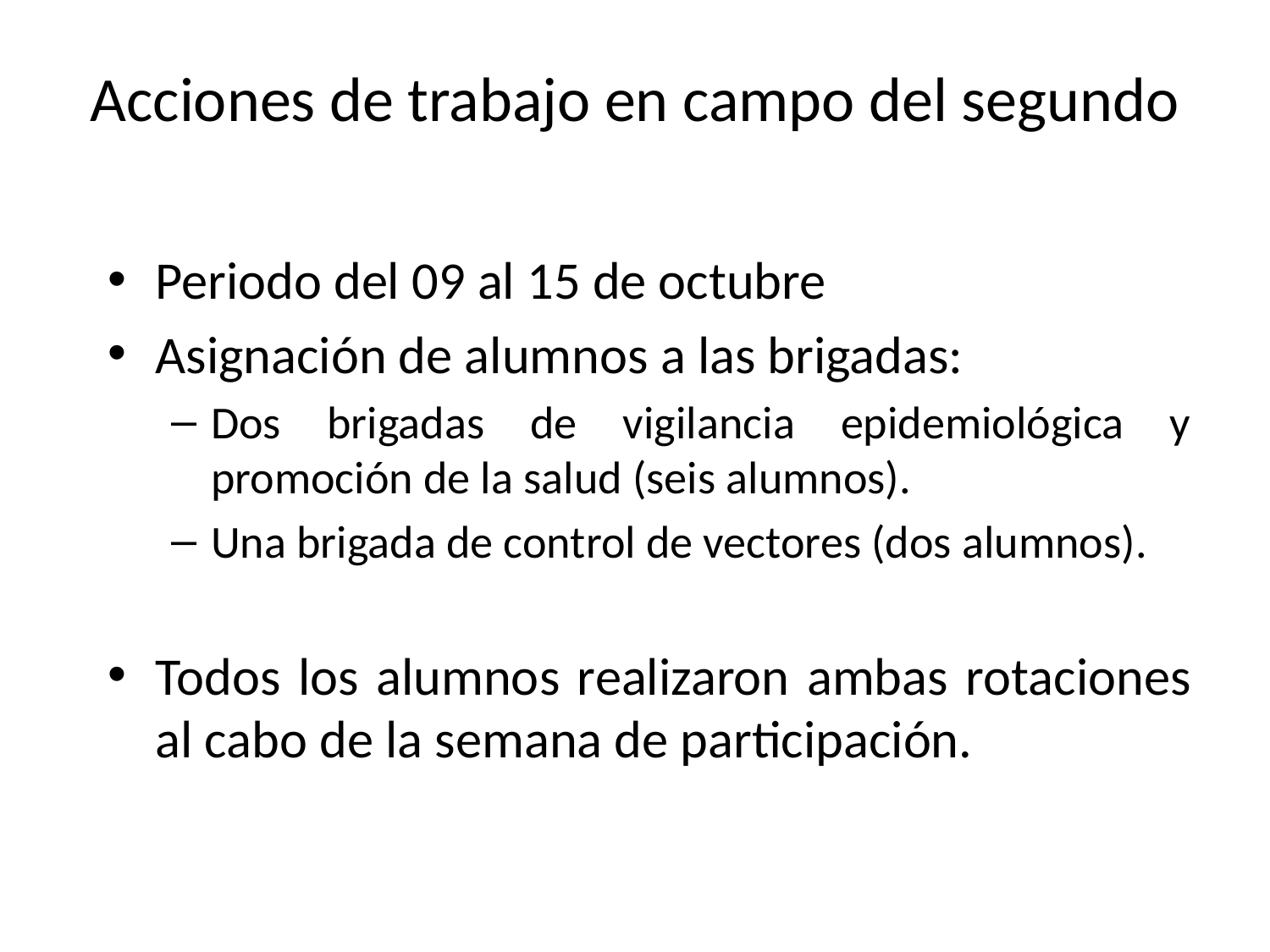

# Acciones de trabajo en campo del segundo

Periodo del 09 al 15 de octubre
Asignación de alumnos a las brigadas:
Dos brigadas de vigilancia epidemiológica y promoción de la salud (seis alumnos).
Una brigada de control de vectores (dos alumnos).

Todos los alumnos realizaron ambas rotaciones al cabo de la semana de participación.